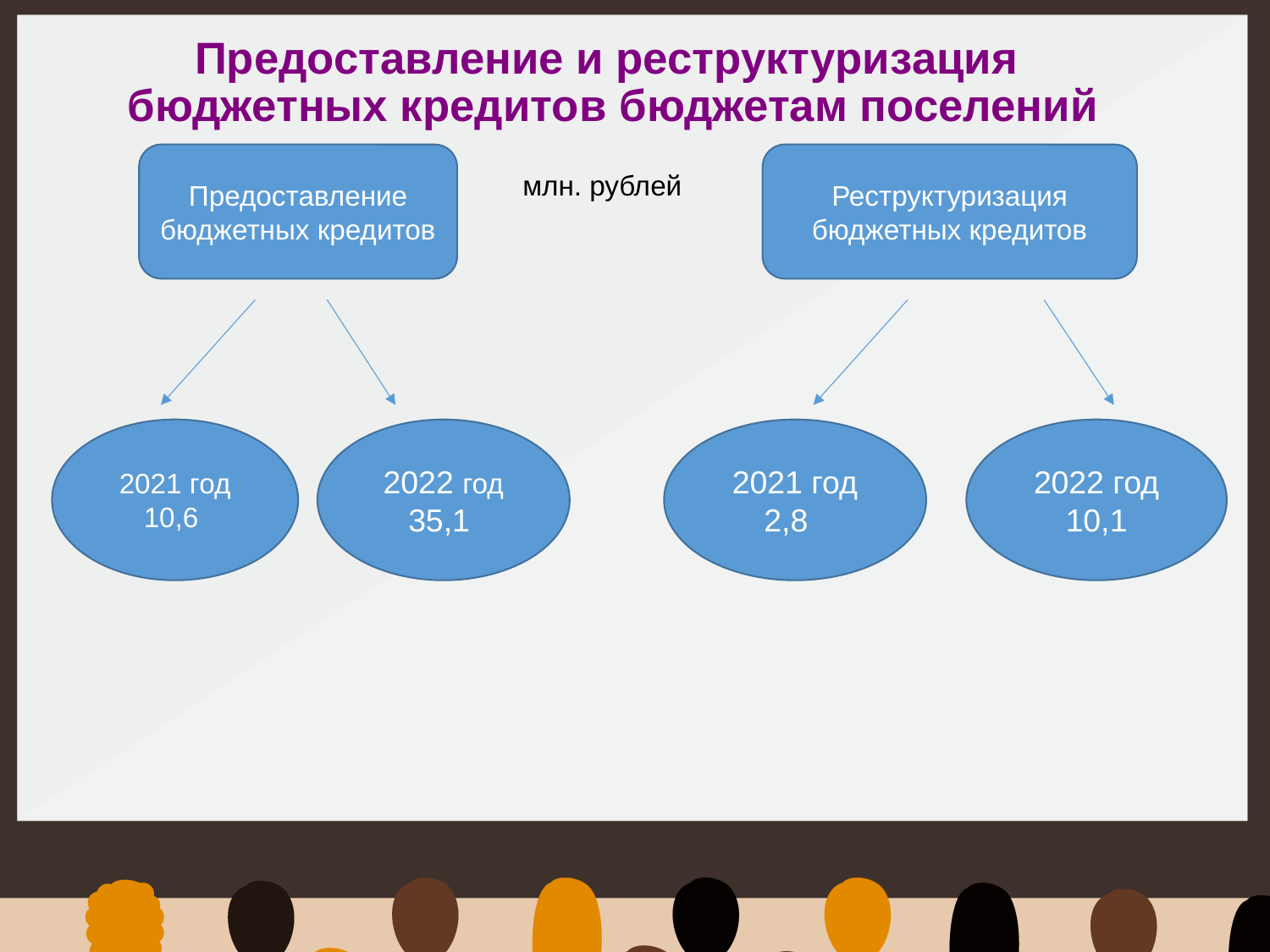

Предоставление и реструктуризация
бюджетных кредитов бюджетам поселений
Предоставление бюджетных кредитов
Реструктуризация бюджетных кредитов
млн. рублей
2021 год
10,6
2022 год
35,1
2021 год
2,8
2022 год
10,1